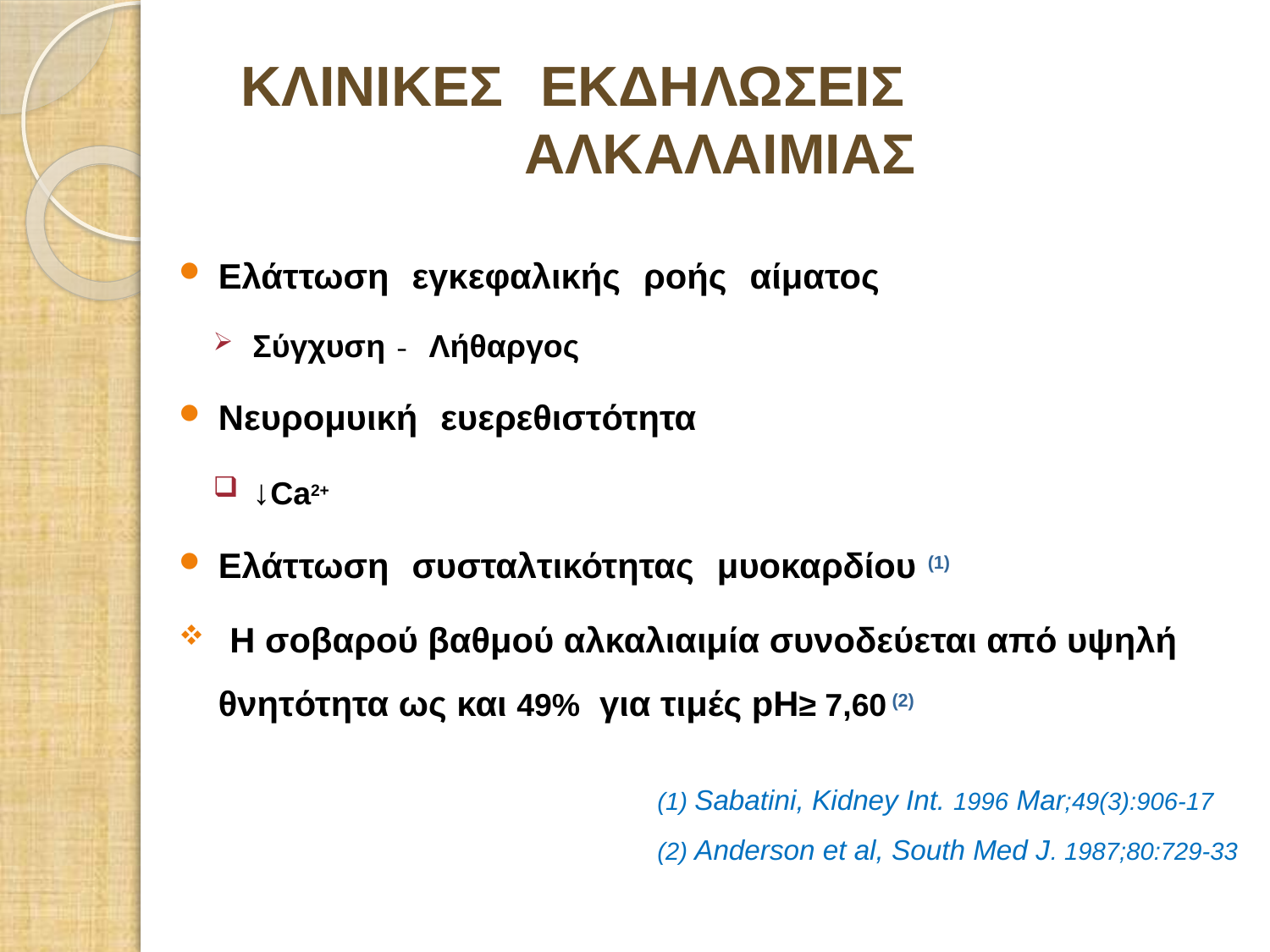

# ΚΛΙΝΙΚΕΣ  ΕΚΔΗΛΩΣΕΙΣ                 ΑΛΚΑΛΑΙΜΙΑΣ
Ελάττωση  εγκεφαλικής  ροής  αίματος
Σύγχυση -  Λήθαργος
Νευρομυική  ευερεθιστότητα
↓Ca2+
Ελάττωση  συσταλτικότητας  μυοκαρδίου (1)
 H σοβαρού βαθμού αλκαλιαιμία συνοδεύεται από υψηλή θνητότητα ως και 49%  για τιμές pH≥ 7,60 (2)

(1) Sabatini, Kidney Int. 1996 Mar;49(3):906-17

(2) Anderson et al, South Med J. 1987;80:729-33